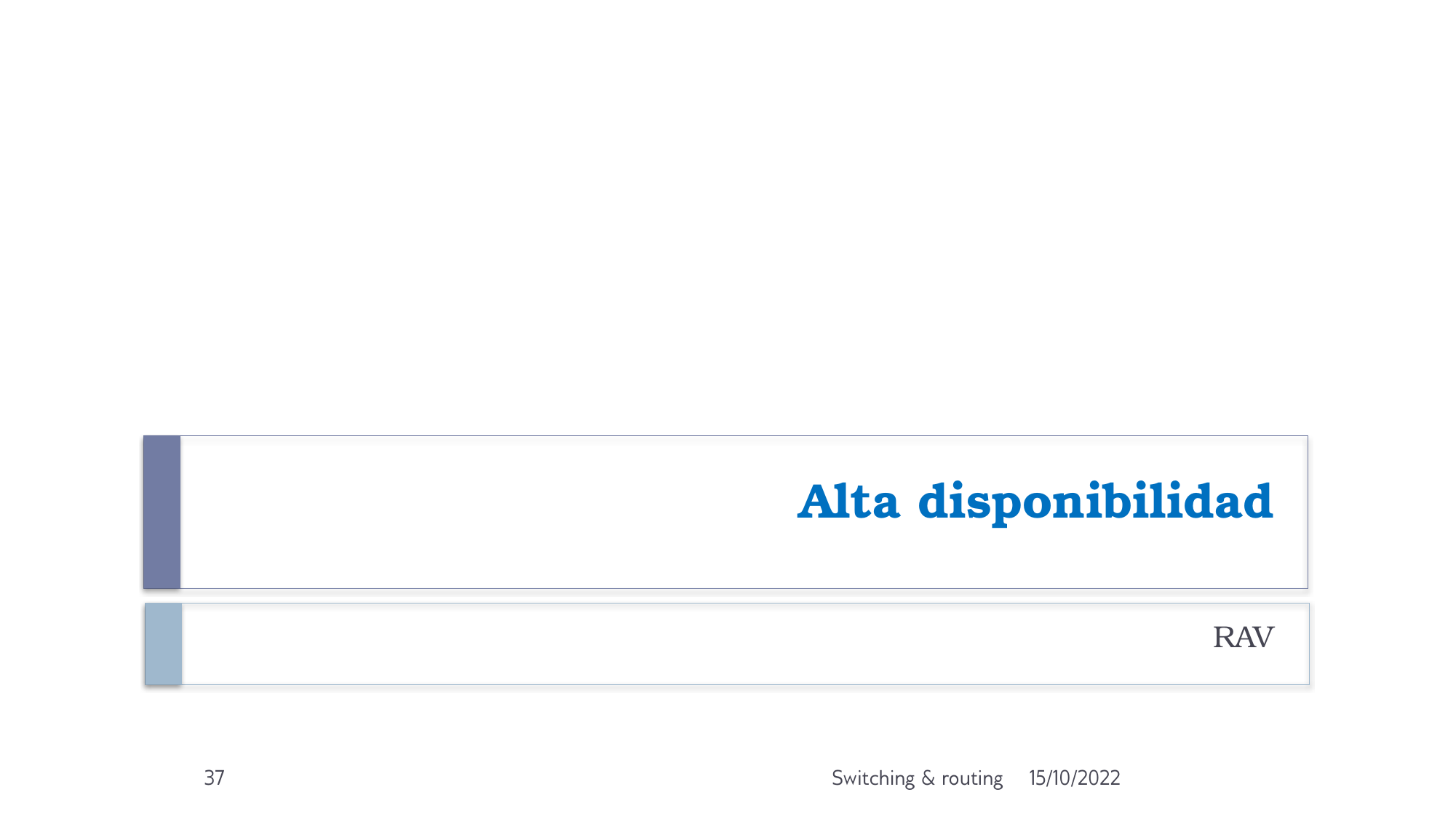

# Alta disponibilidad
RAV
37
Switching & routing
15/10/2022